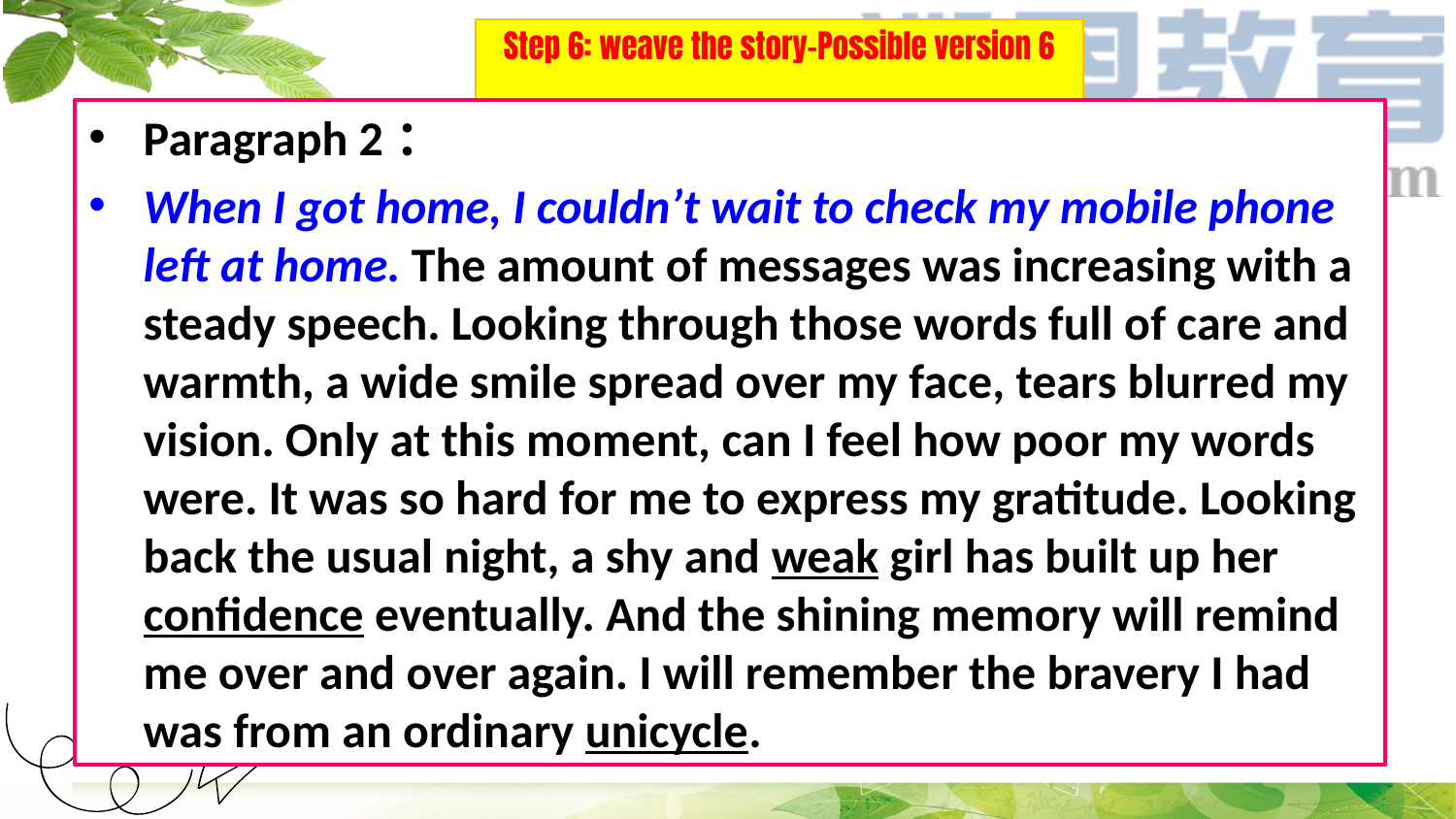

# Step 6: weave the story-Possible version 6
Paragraph 2：
When I got home, I couldn’t wait to check my mobile phone left at home. The amount of messages was increasing with a steady speech. Looking through those words full of care and warmth, a wide smile spread over my face, tears blurred my vision. Only at this moment, can I feel how poor my words were. It was so hard for me to express my gratitude. Looking back the usual night, a shy and weak girl has built up her confidence eventually. And the shining memory will remind me over and over again. I will remember the bravery I had was from an ordinary unicycle.